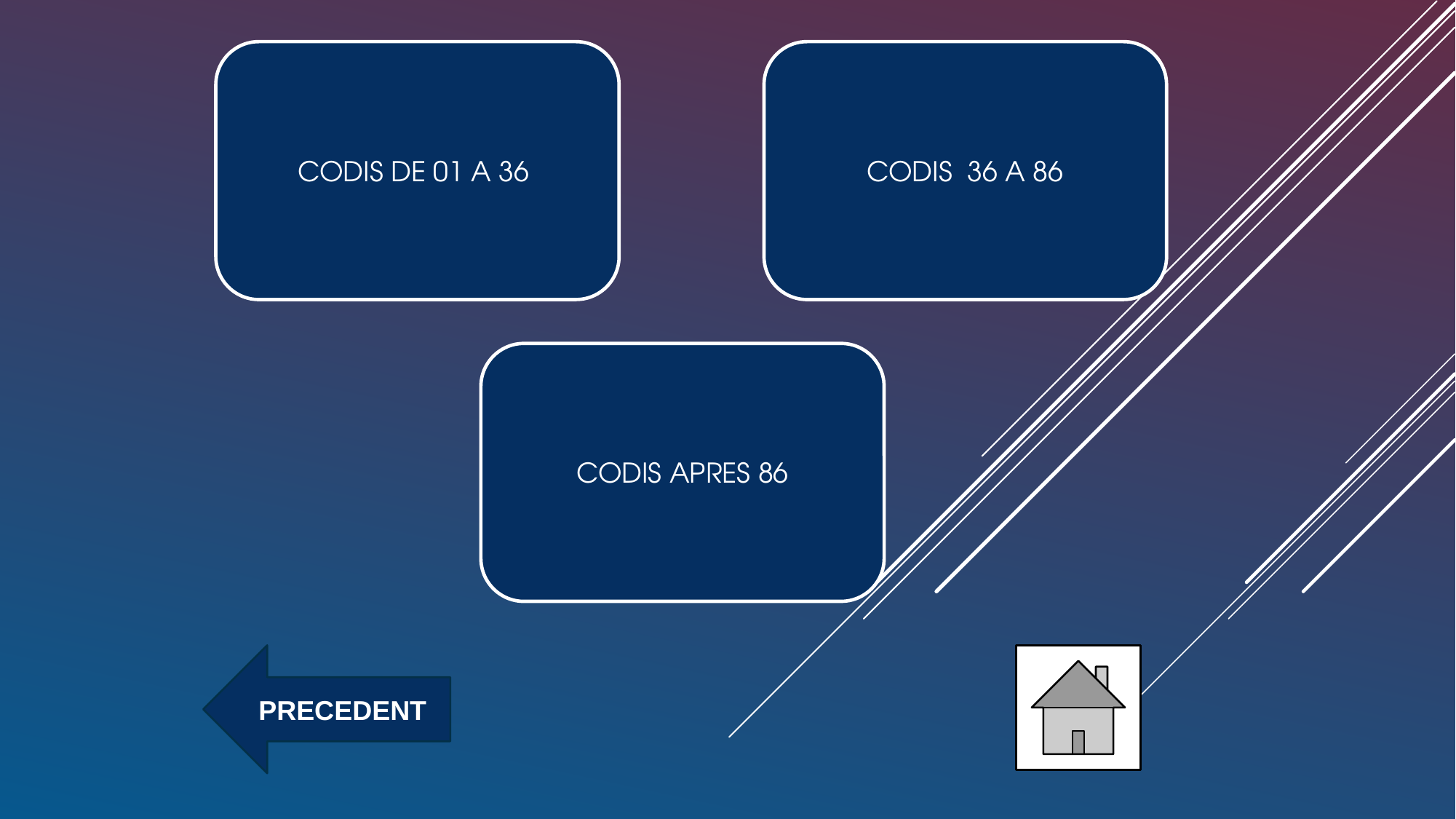

CODIS DE 01 A 36
CODIS  36 A 86
CODIS APRES 86
PRECEDENT